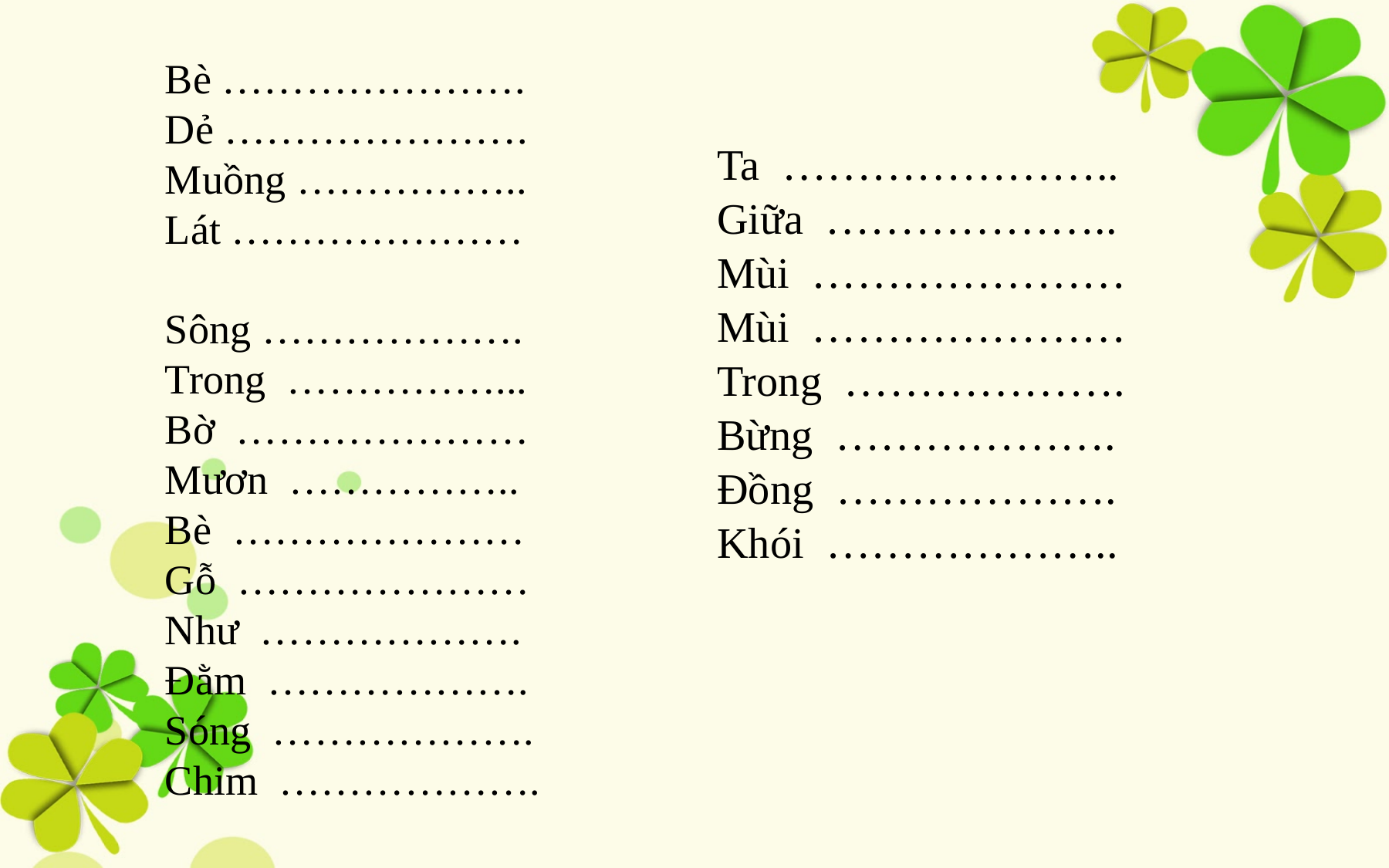

Bè ………………….
Dẻ ………………….
Muồng ……………..
Lát …………………
Sông ……………….
Trong  ……………...
Bờ  …………………
Mươn  ……………..
Bè  …………………
Gỗ  …………………
Như  ……………….
Đằm  ……………….
Sóng  ……………….
Chim  ……………….
Ta  …………………..
Giữa  ………………..
Mùi  …………………
Mùi  …………………
Trong  ……………….
Bừng  ……………….
Đồng  ……………….
Khói  ………………..